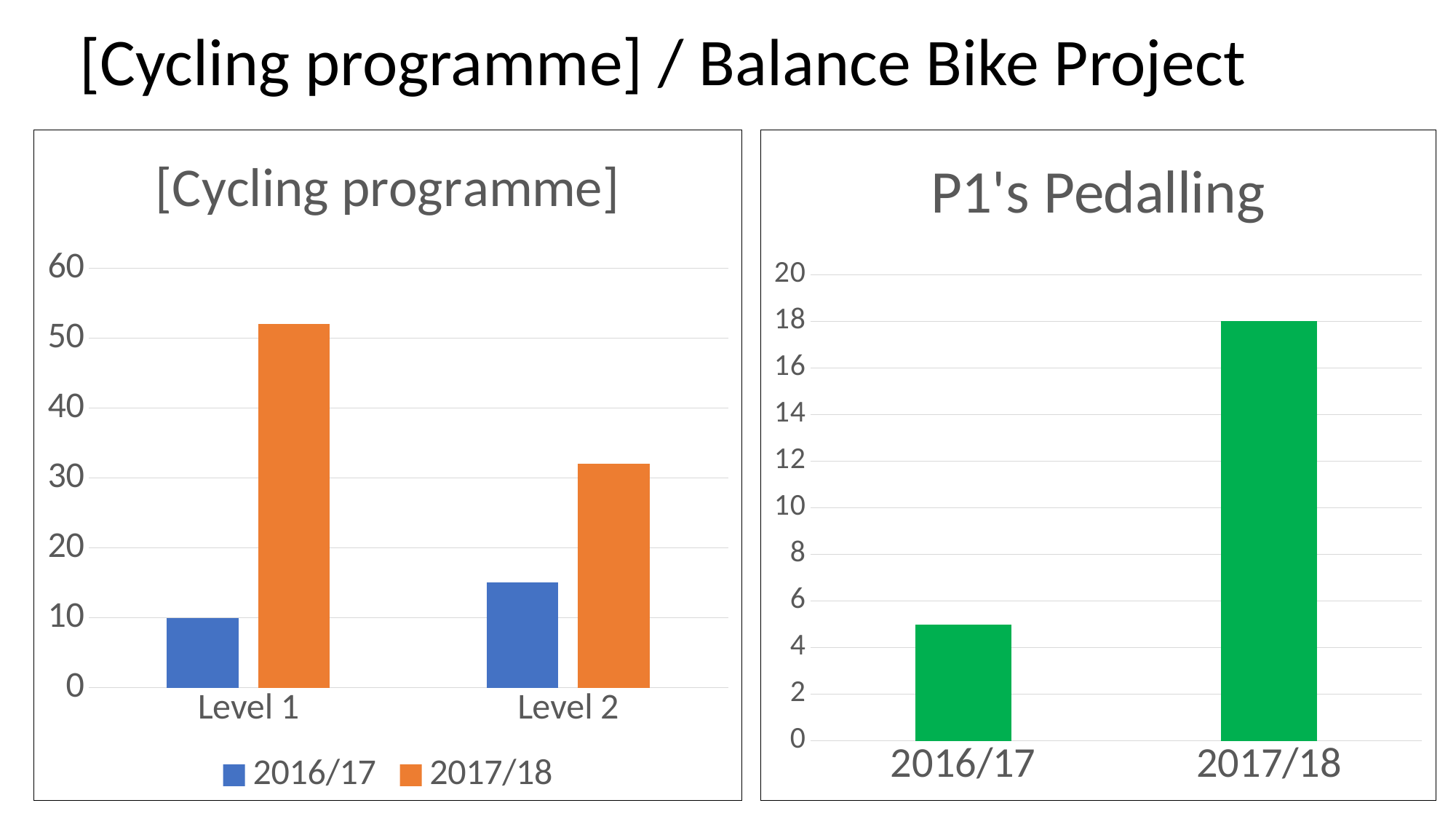

# [Cycling programme] / Balance Bike Project

### Chart: P1's Pedalling

| Category |  |
|---|---|
| 2016/17 | 5.0 |
| 2017/18 | 18.0 |

### Chart: [Cycling programme]

| Category | 2016/17 | 2017/18 |
|---|---|---|
| Level 1 | 10.0 | 52.0 |
| Level 2 | 15.0 | 32.0 |